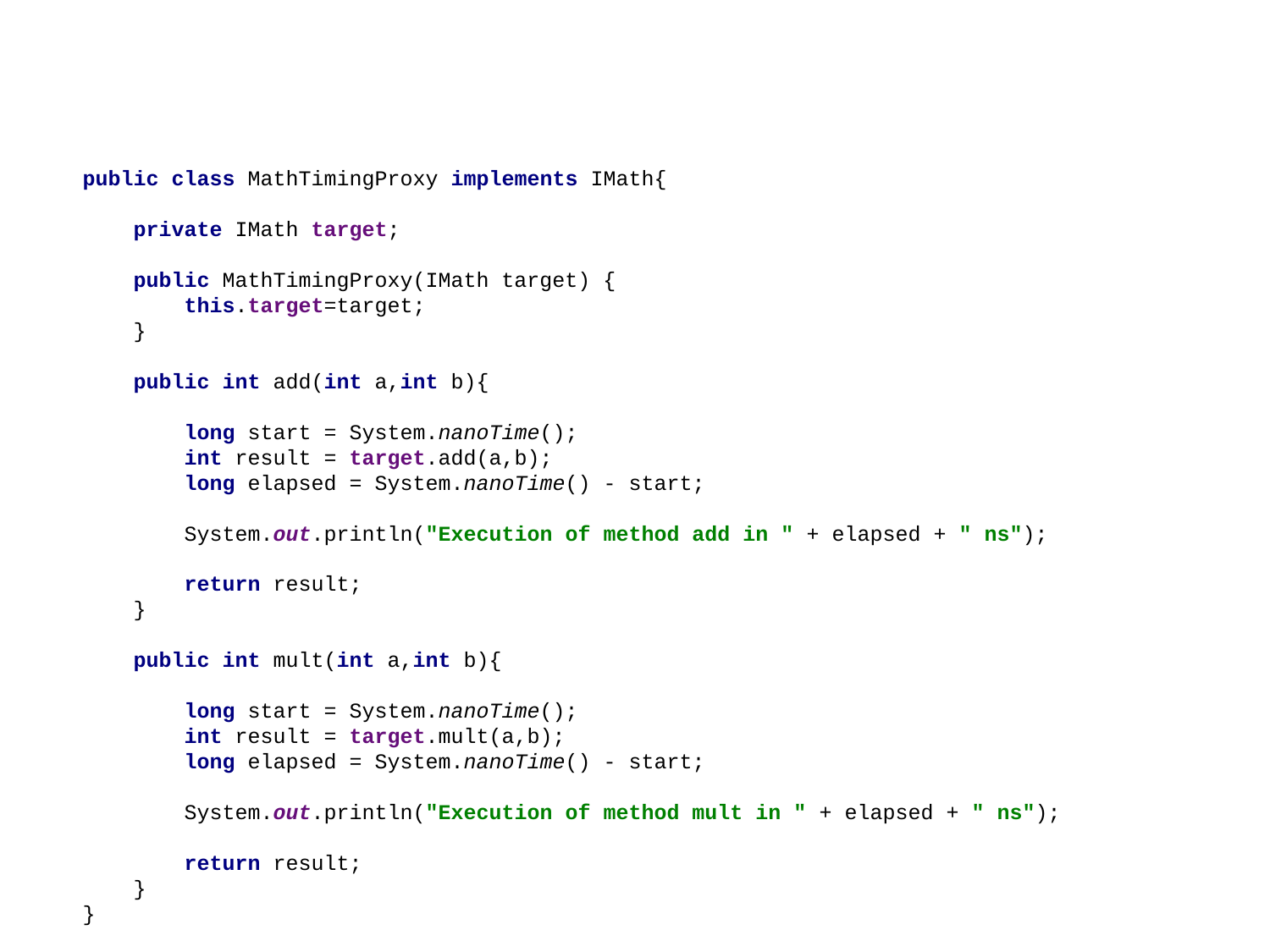

#
public class MathTimingProxy implements IMath{
    private IMath target;
    public MathTimingProxy(IMath target) {
        this.target=target;
    }
    public int add(int a,int b){
        long start = System.nanoTime();
        int result = target.add(a,b);
        long elapsed = System.nanoTime() - start;
        System.out.println("Execution of method add in " + elapsed + " ns");
        return result;
    }
    public int mult(int a,int b){
        long start = System.nanoTime();
        int result = target.mult(a,b);
        long elapsed = System.nanoTime() - start;
        System.out.println("Execution of method mult in " + elapsed + " ns");
        return result;
    }
}